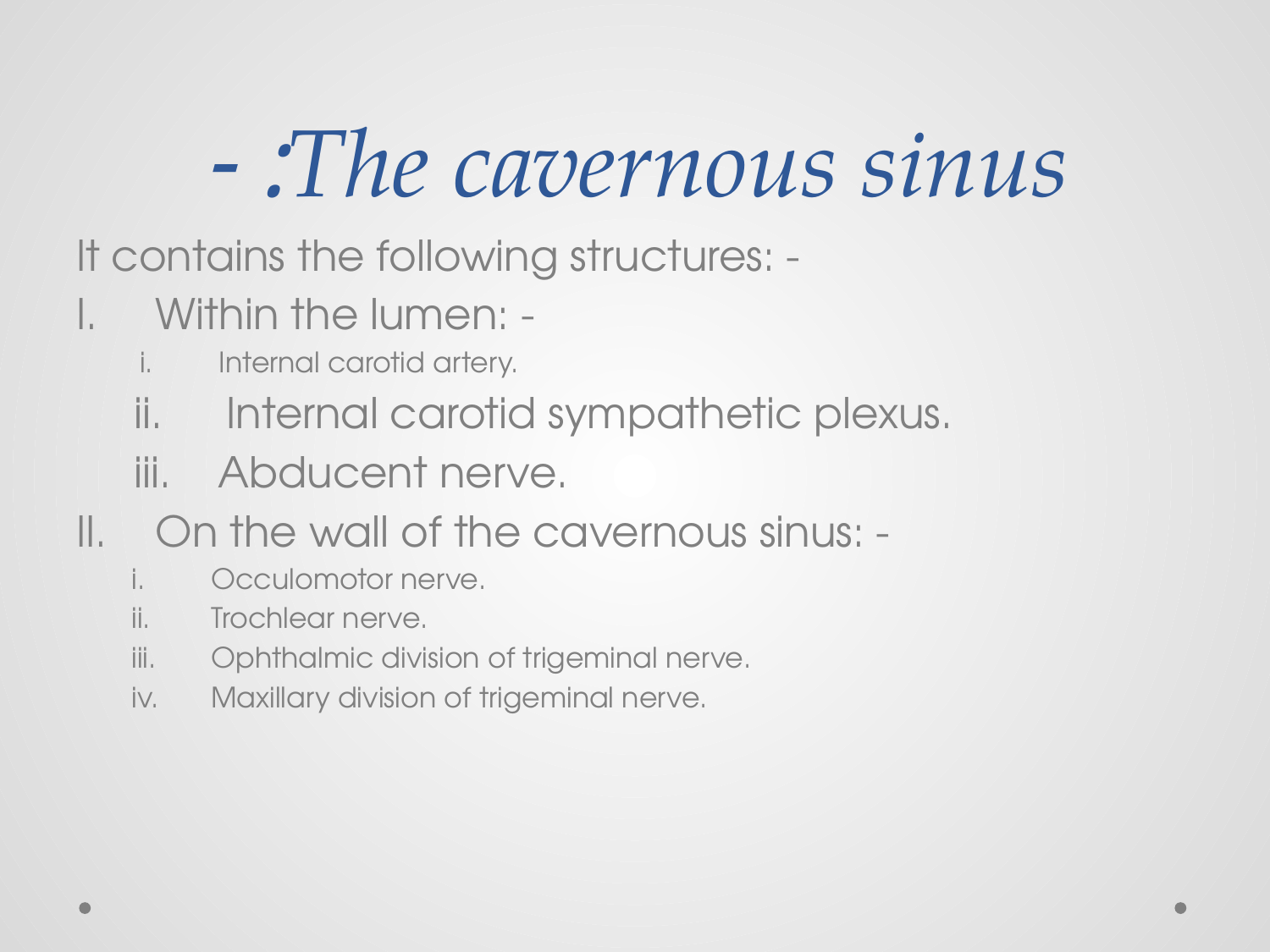

# The cavernous sinus: -
It contains the following structures: -
Within the lumen: -
Internal carotid artery.
     ii.  	  Internal carotid sympathetic plexus.
     iii.    Abducent nerve.
On the wall of the cavernous sinus: -
Occulomotor nerve.
Trochlear nerve.
Ophthalmic division of trigeminal nerve.
Maxillary division of trigeminal nerve.